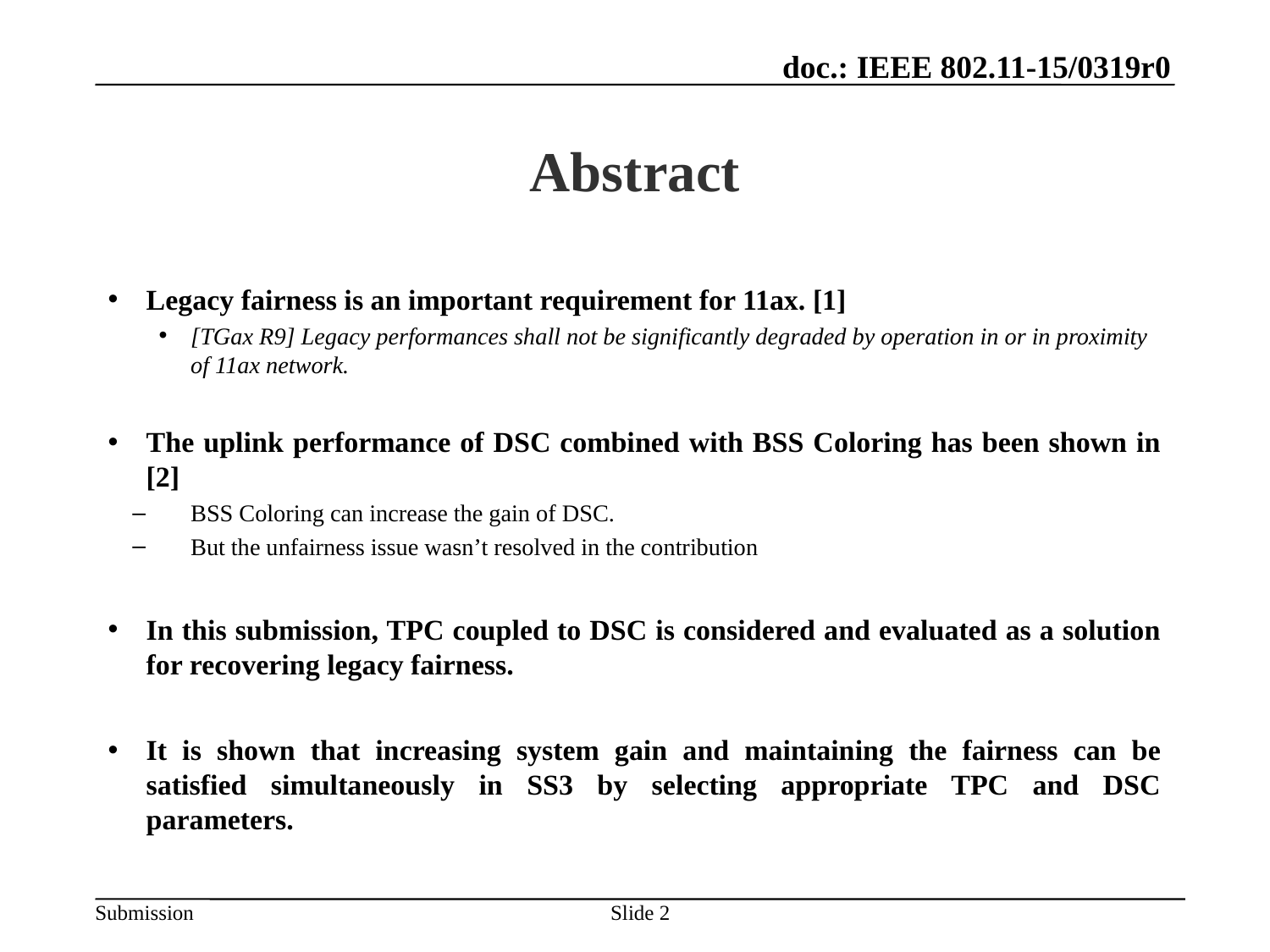

March 2015
# Abstract
Legacy fairness is an important requirement for 11ax. [1]
[TGax R9] Legacy performances shall not be significantly degraded by operation in or in proximity of 11ax network.

The uplink performance of DSC combined with BSS Coloring has been shown in [2]
BSS Coloring can increase the gain of DSC.
But the unfairness issue wasn’t resolved in the contribution

In this submission, TPC coupled to DSC is considered and evaluated as a solution for recovering legacy fairness.

It is shown that increasing system gain and maintaining the fairness can be satisfied simultaneously in SS3 by selecting appropriate TPC and DSC parameters.

Slide 2
Takeshi Itagaki, Sony Corporation